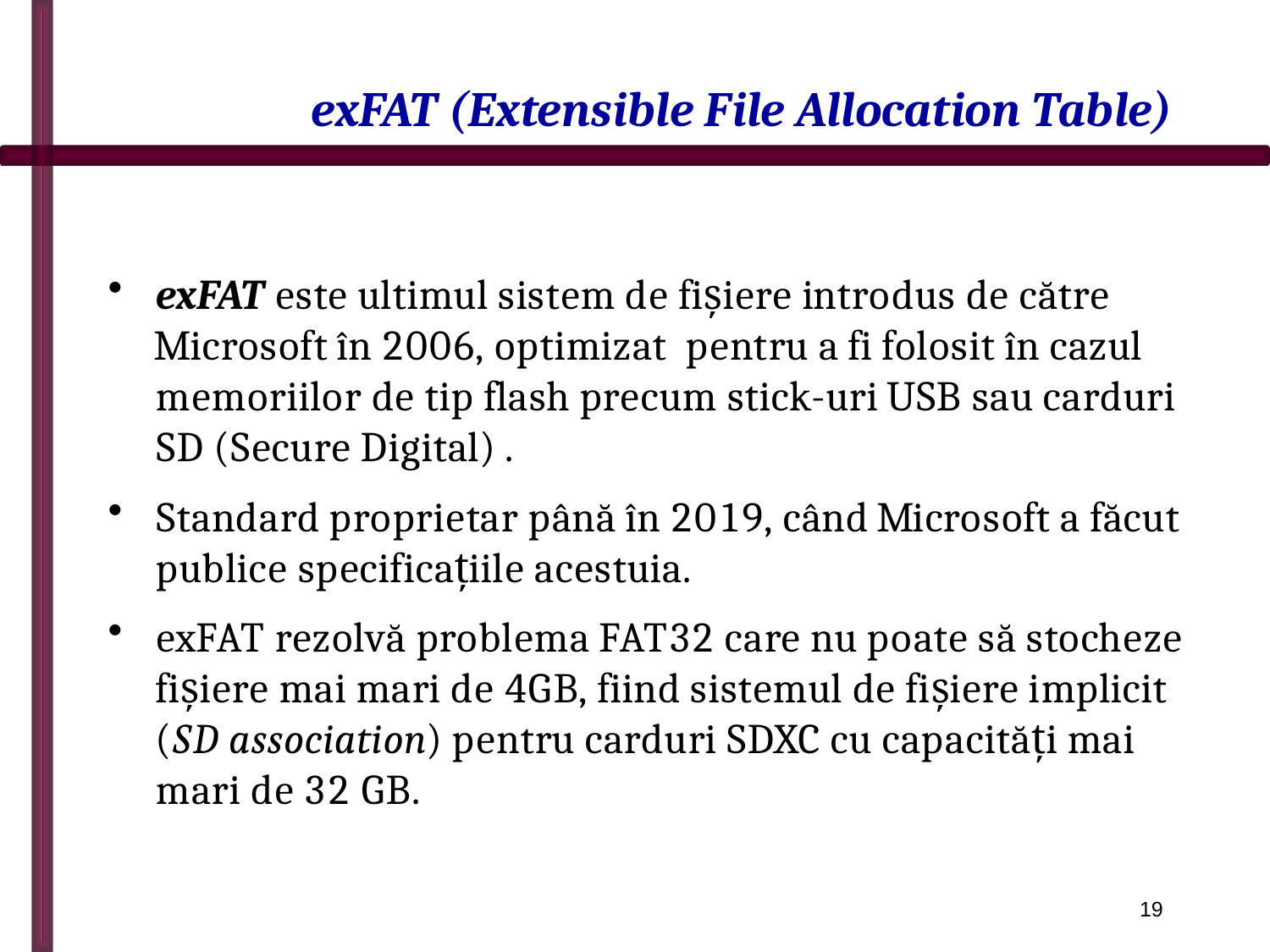

# exFAT (Extensible File Allocation Table)
exFAT este ultimul sistem de fișiere introdus de către Microsoft în 2006, optimizat  pentru a fi folosit în cazul memoriilor de tip flash precum stick-uri USB sau carduri SD (Secure Digital) .
Standard proprietar până în 2019, când Microsoft a făcut publice specificațiile acestuia.
exFAT rezolvă problema FAT32 care nu poate să stocheze fișiere mai mari de 4GB, fiind sistemul de fișiere implicit (SD association) pentru carduri SDXC cu capacități mai mari de 32 GB.